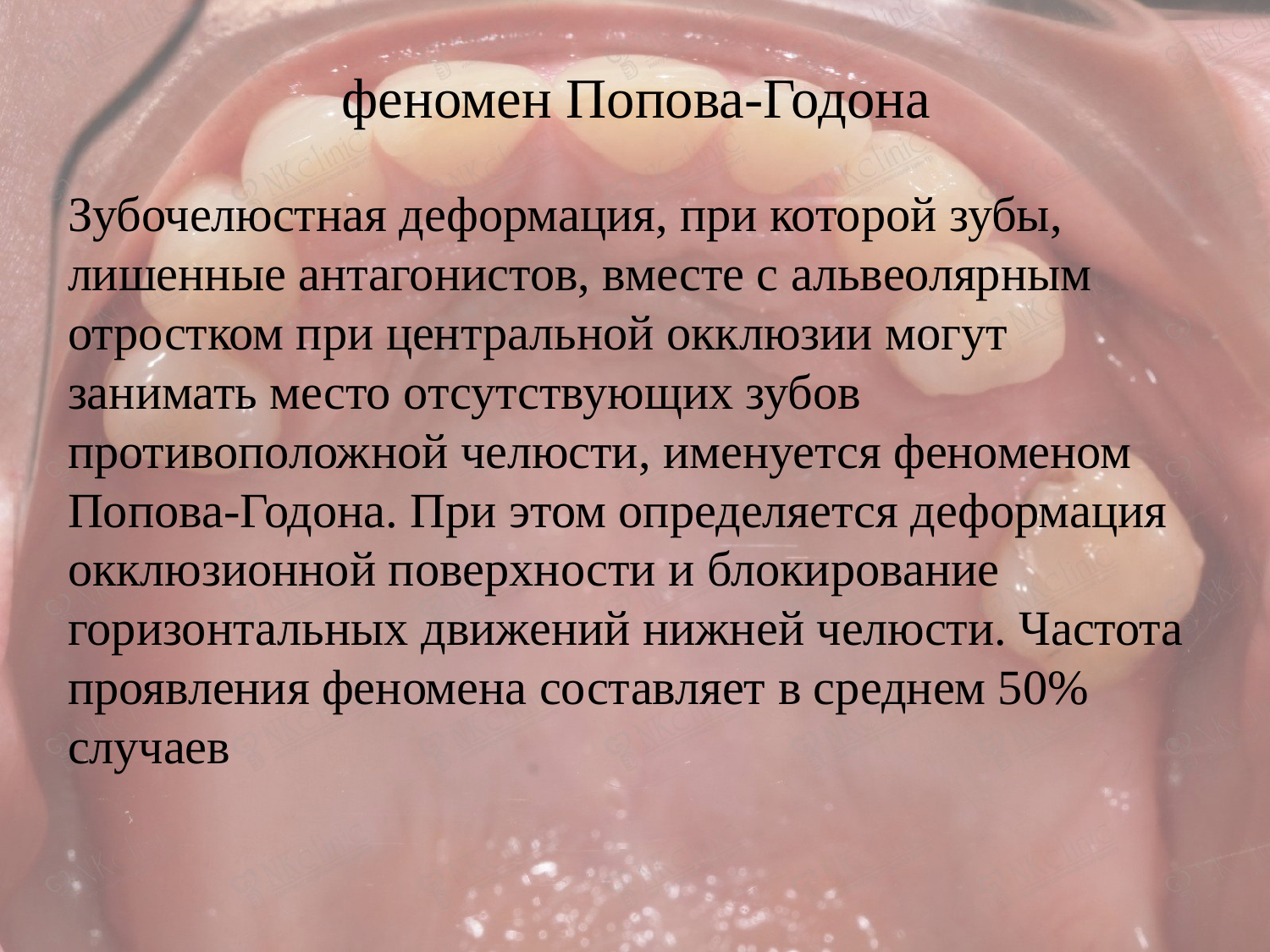

# феномен Попова-Годона
Зубочелюстная деформация, при которой зубы, лишенные антагонистов, вместе с альвеолярным отростком при центральной окклюзии могут занимать место отсутствующих зубов противоположной челюсти, именуется феноменом Попова-Годона. При этом определяется деформация окклюзионной поверхности и блокирование горизонтальных движений нижней челюсти. Частота проявления феномена составляет в среднем 50% случаев